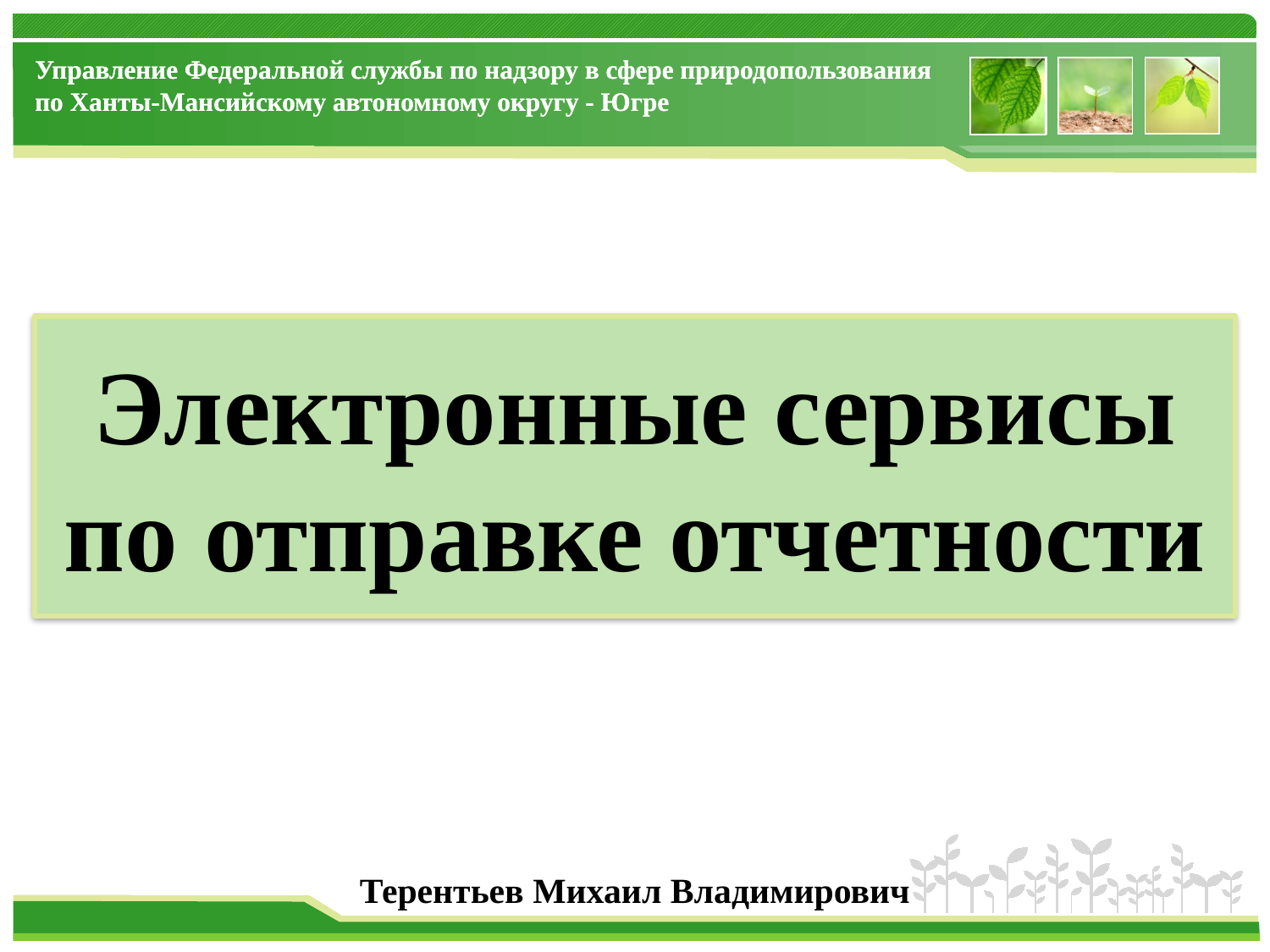

Электронные сервисы по отправке отчетности
Терентьев Михаил Владимирович